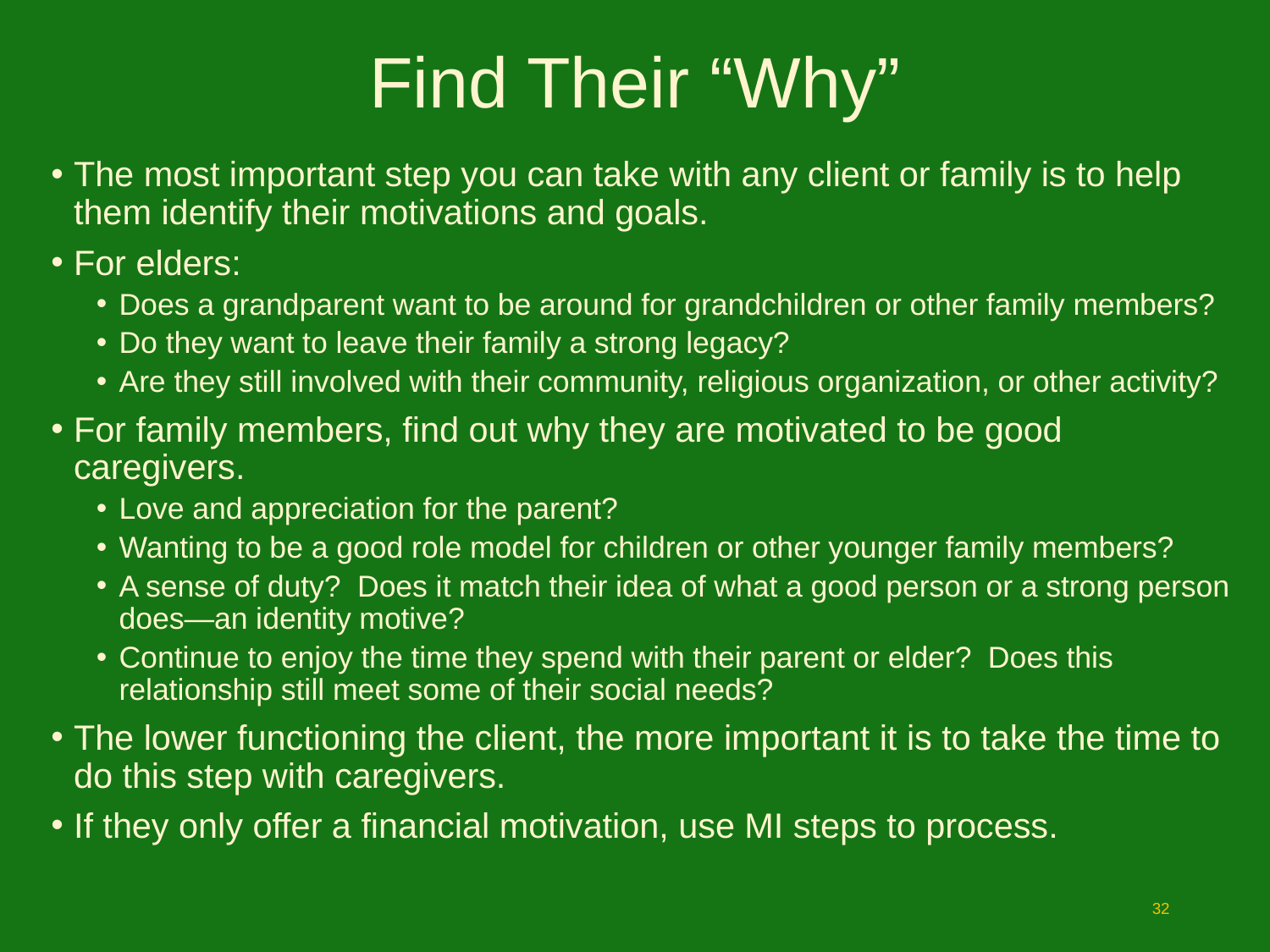

# Find Their “Why”
The most important step you can take with any client or family is to help them identify their motivations and goals.
For elders:
Does a grandparent want to be around for grandchildren or other family members?
Do they want to leave their family a strong legacy?
Are they still involved with their community, religious organization, or other activity?
For family members, find out why they are motivated to be good caregivers.
Love and appreciation for the parent?
Wanting to be a good role model for children or other younger family members?
A sense of duty?  Does it match their idea of what a good person or a strong person does—an identity motive?
Continue to enjoy the time they spend with their parent or elder?  Does this relationship still meet some of their social needs?
The lower functioning the client, the more important it is to take the time to do this step with caregivers.
If they only offer a financial motivation, use MI steps to process.
32